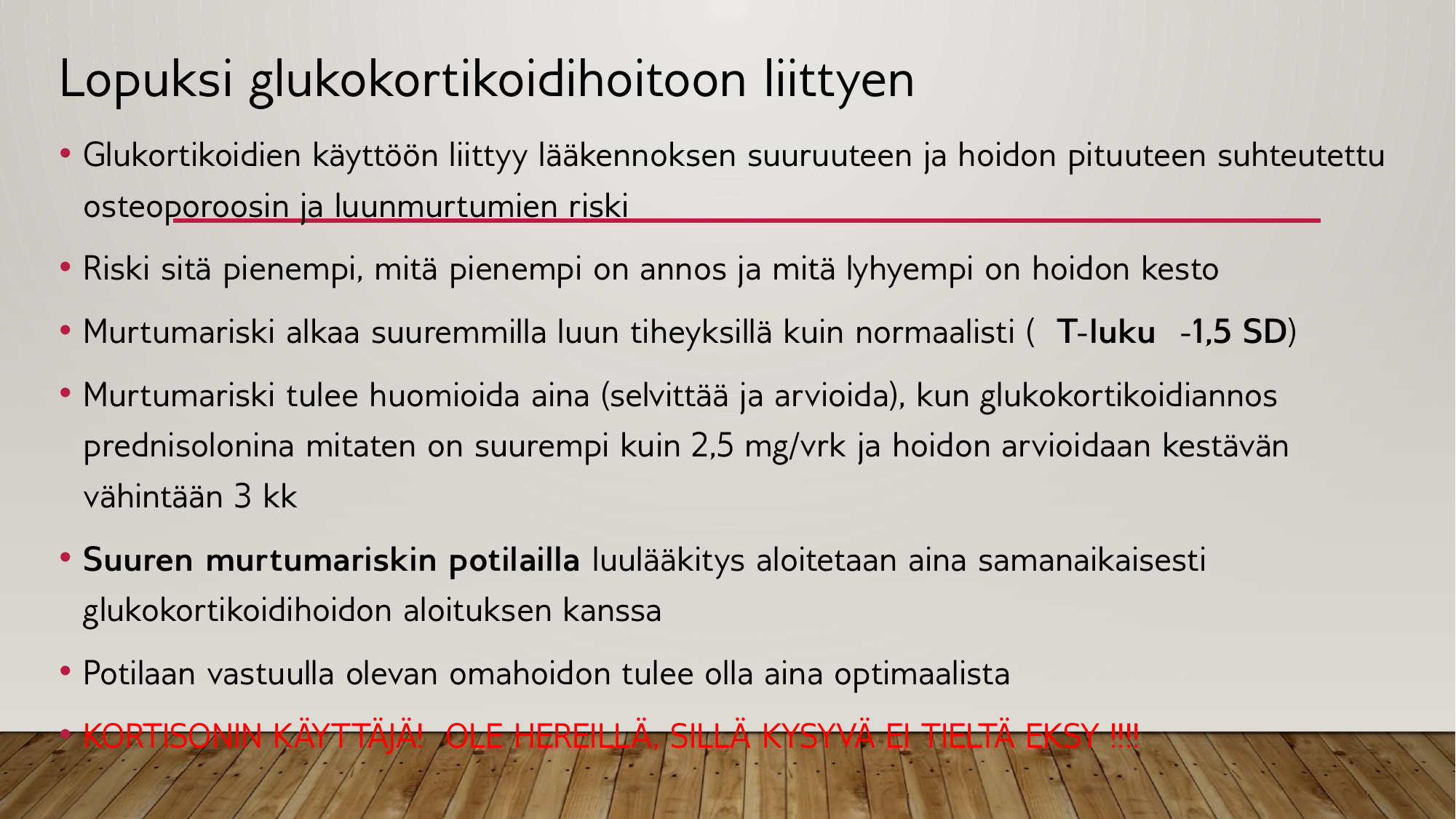

# Lopuksi glukokortikoidihoitoon liittyen
Glukortikoidien käyttöön liittyy lääkennoksen suuruuteen ja hoidon pituuteen suhteutettu  osteoporoosin ja luunmurtumien riski
Riski sitä pienempi, mitä pienempi on annos ja mitä lyhyempi on hoidon kesto
Murtumariski alkaa suuremmilla luun tiheyksillä kuin normaalisti (  T-luku  -1,5 SD)
Murtumariski tulee huomioida aina (selvittää ja arvioida), kun glukokortikoidiannos prednisolonina mitaten on suurempi kuin 2,5 mg/vrk ja hoidon arvioidaan kestävän vähintään 3 kk
Suuren murtumariskin potilailla luulääkitys aloitetaan aina samanaikaisesti glukokortikoidihoidon aloituksen kanssa
Potilaan vastuulla olevan omahoidon tulee olla aina optimaalista
KORTISONIN KÄYTTÄJÄ!  OLE HEREILLÄ, SILLÄ KYSYVÄ EI TIELTÄ EKSY !!!!